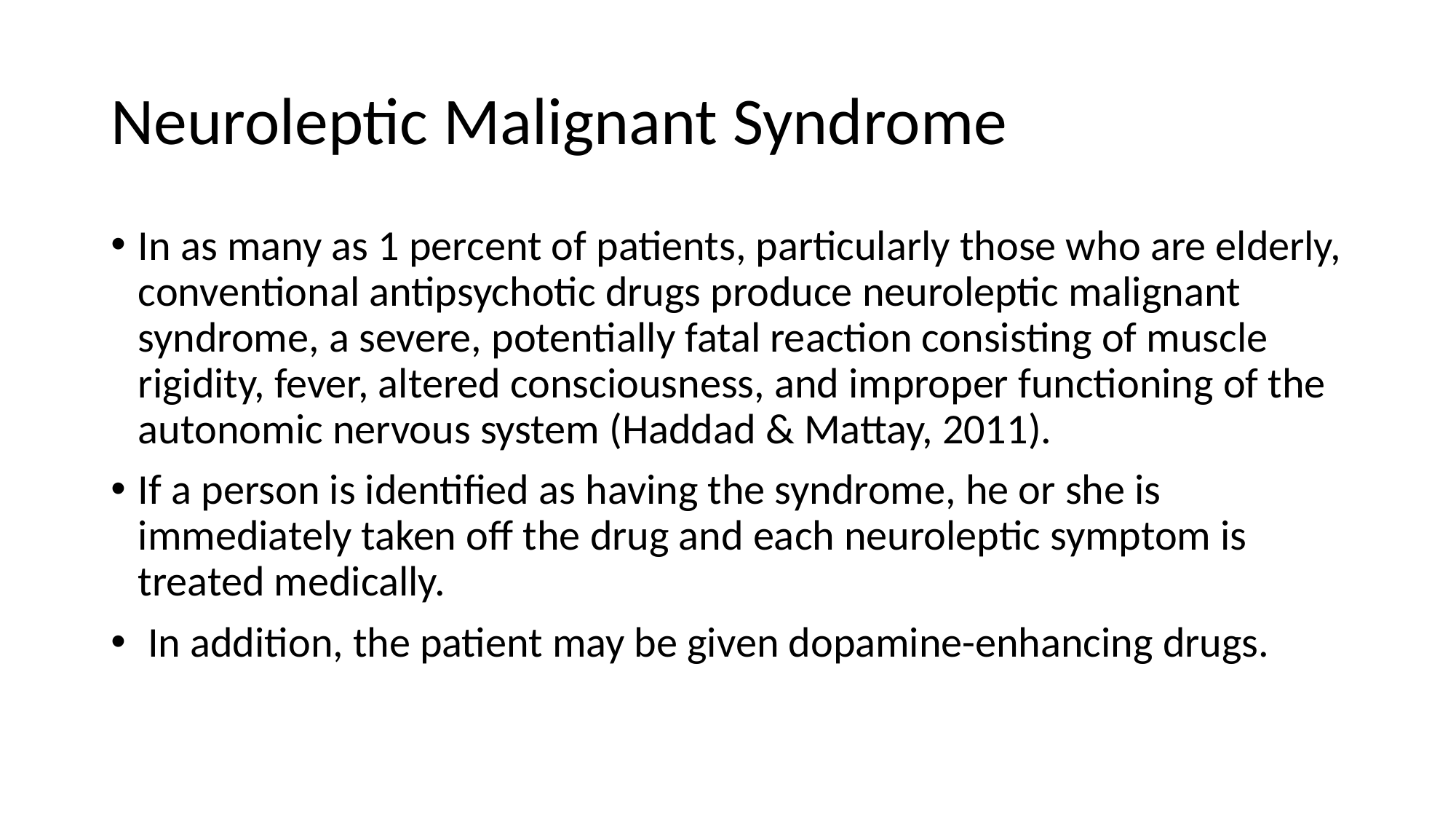

# Neuroleptic Malignant Syndrome
In as many as 1 percent of patients, particularly those who are elderly, conventional antipsychotic drugs produce neuroleptic malignant syndrome, a severe, potentially fatal reaction consisting of muscle rigidity, fever, altered consciousness, and improper functioning of the autonomic nervous system (Haddad & Mattay, 2011).
If a person is identified as having the syndrome, he or she is immediately taken off the drug and each neuroleptic symptom is treated medically.
 In addition, the patient may be given dopamine-enhancing drugs.